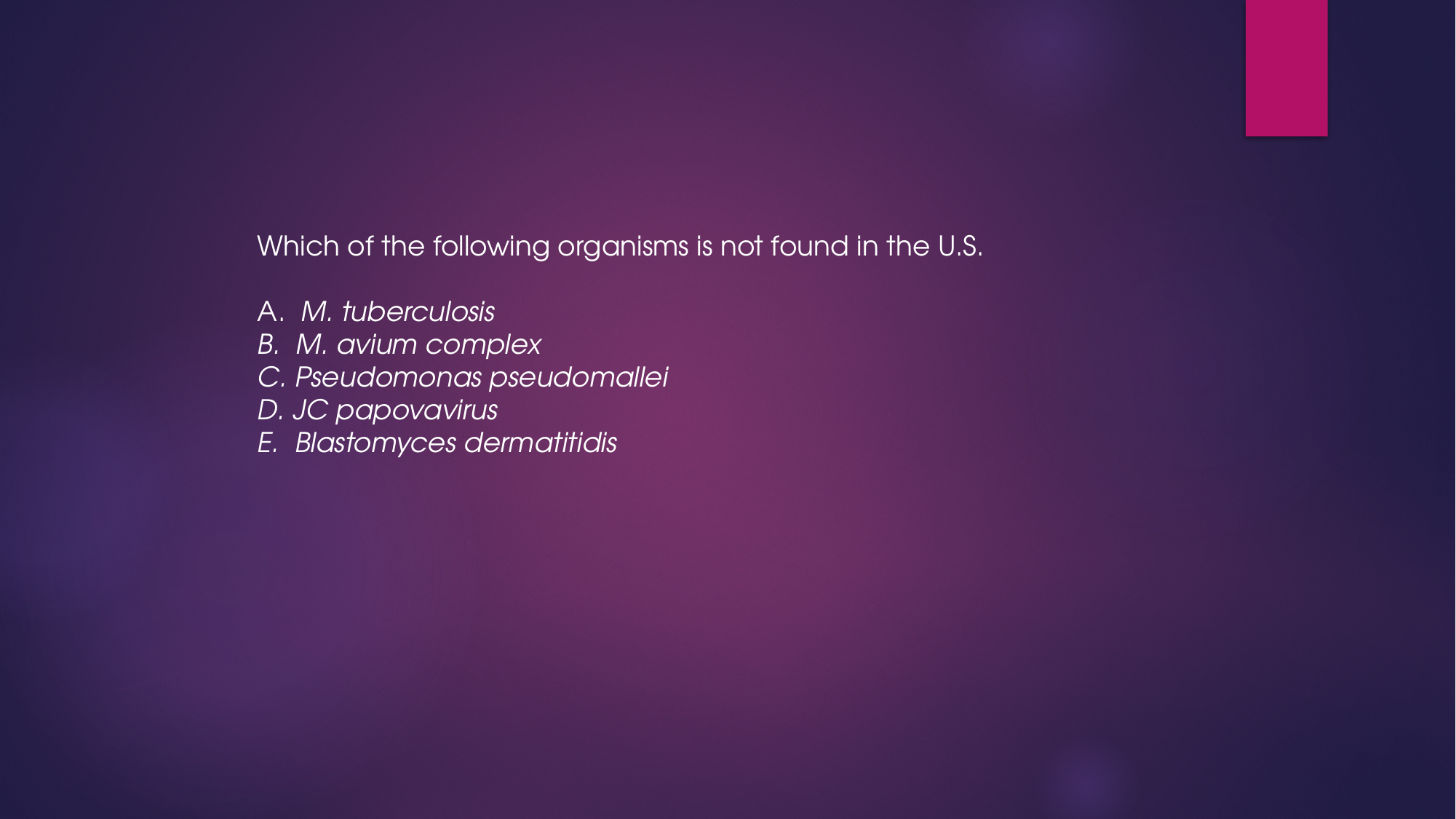

Which of the following organisms is not found in the U.S.
A.  M. tuberculosis
B.  M. avium complex
C. Pseudomonas pseudomallei
D. JC papovavirus
E.  Blastomyces dermatitidis